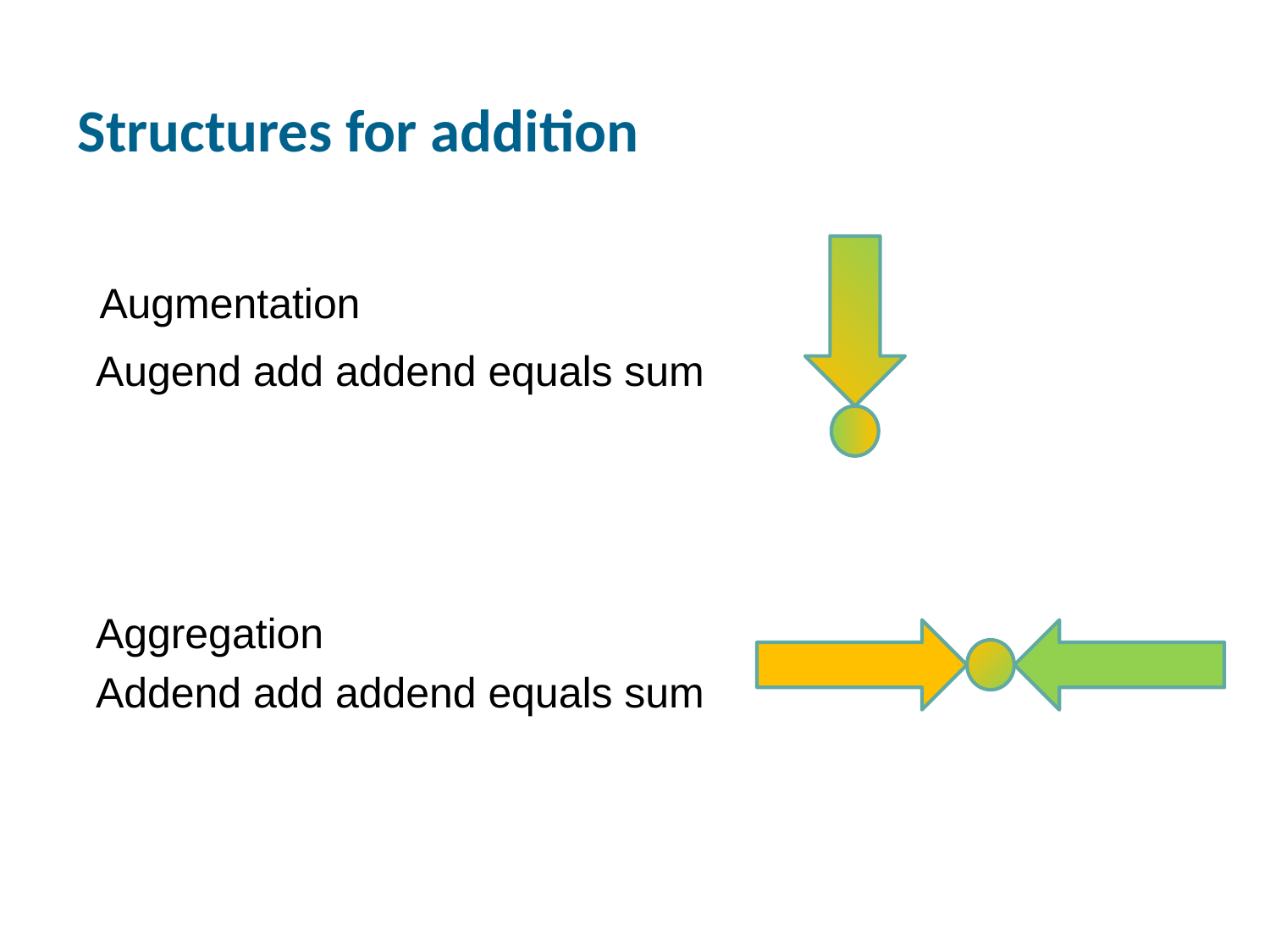

# Structures for addition
Augmentation

Augend add addend equals sum

Aggregation
Addend add addend equals sum